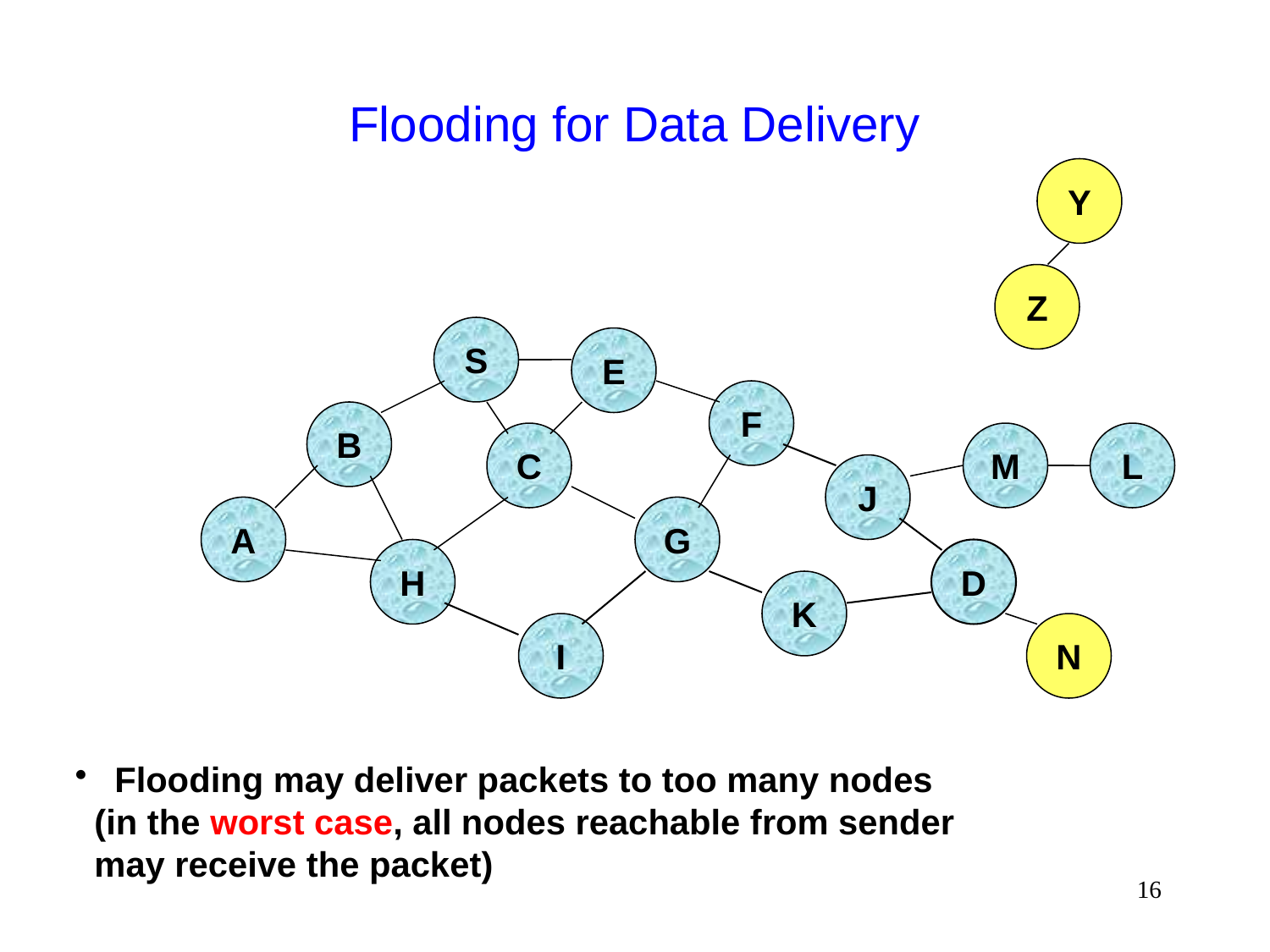

# Flooding for Data Delivery
Y

Z
S
E

F
B

C
M
L

J

A

G

H
D

K

I

N
 Flooding may deliver packets to too many nodes
  (in the worst case, all nodes reachable from sender
  may receive the packet)
16